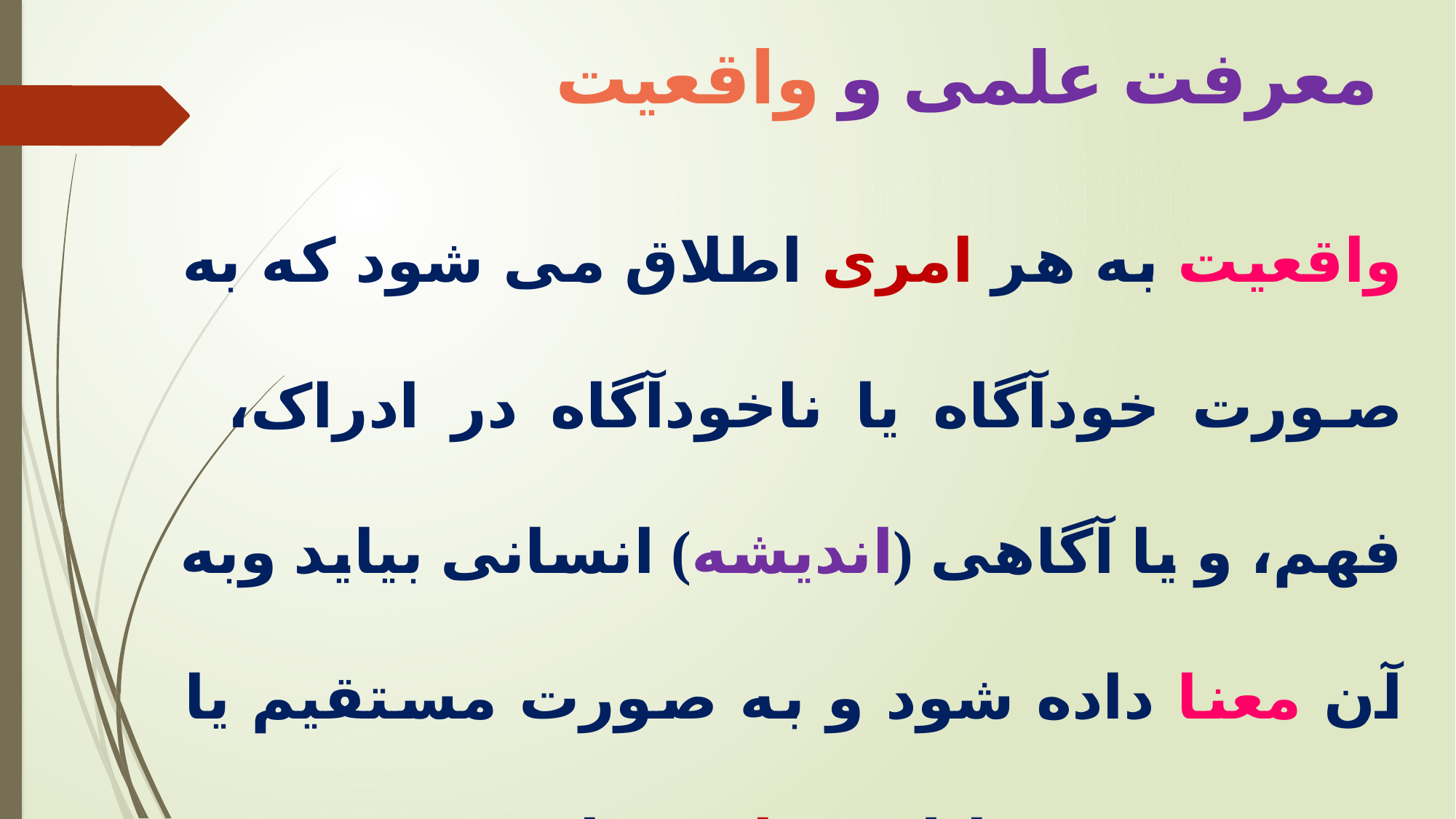

# معرفت علمی و واقعیت
واقعیت به هر امری اطلاق می شود که به صورت خودآگاه یا ناخودآگاه در ادراک،  فهم، و یا آگاهی (اندیشه) انسانی بیاید وبه آن معنا داده شود و به صورت مستقیم یا غیر مستقیم قابل مشاهده باشد.